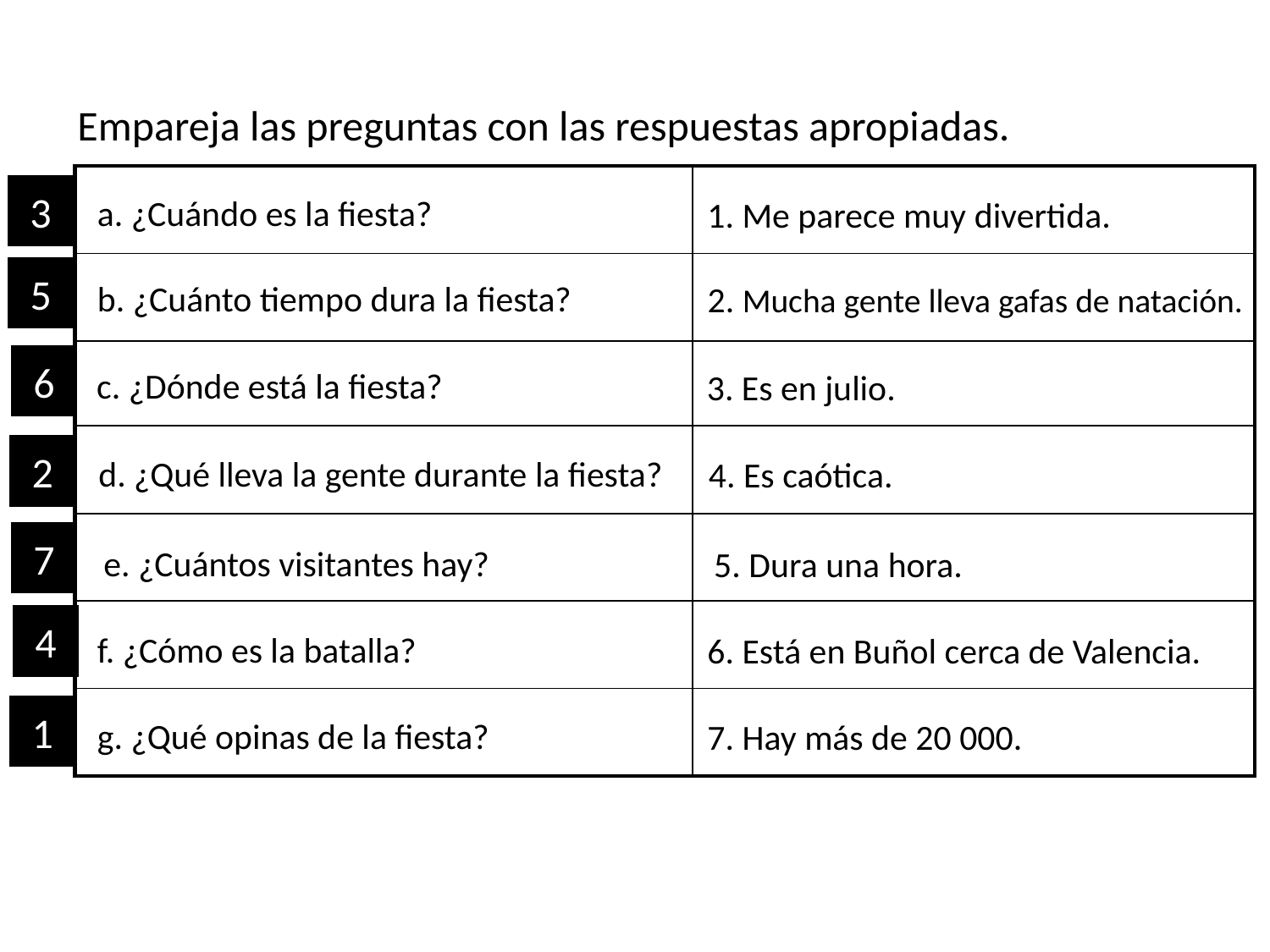

Empareja las preguntas con las respuestas apropiadas.
|  |  |
| --- | --- |
|  |  |
|  |  |
|  |  |
|  |  |
|  |  |
|  |  |
3
a. ¿Cuándo es la fiesta?
1. Me parece muy divertida.
5
b. ¿Cuánto tiempo dura la fiesta?
2. Mucha gente lleva gafas de natación.
6
c. ¿Dónde está la fiesta?
3. Es en julio.
2
d. ¿Qué lleva la gente durante la fiesta?
4. Es caótica.
7
e. ¿Cuántos visitantes hay?
5. Dura una hora.
4
f. ¿Cómo es la batalla?
6. Está en Buñol cerca de Valencia.
1
g. ¿Qué opinas de la fiesta?
7. Hay más de 20 000.